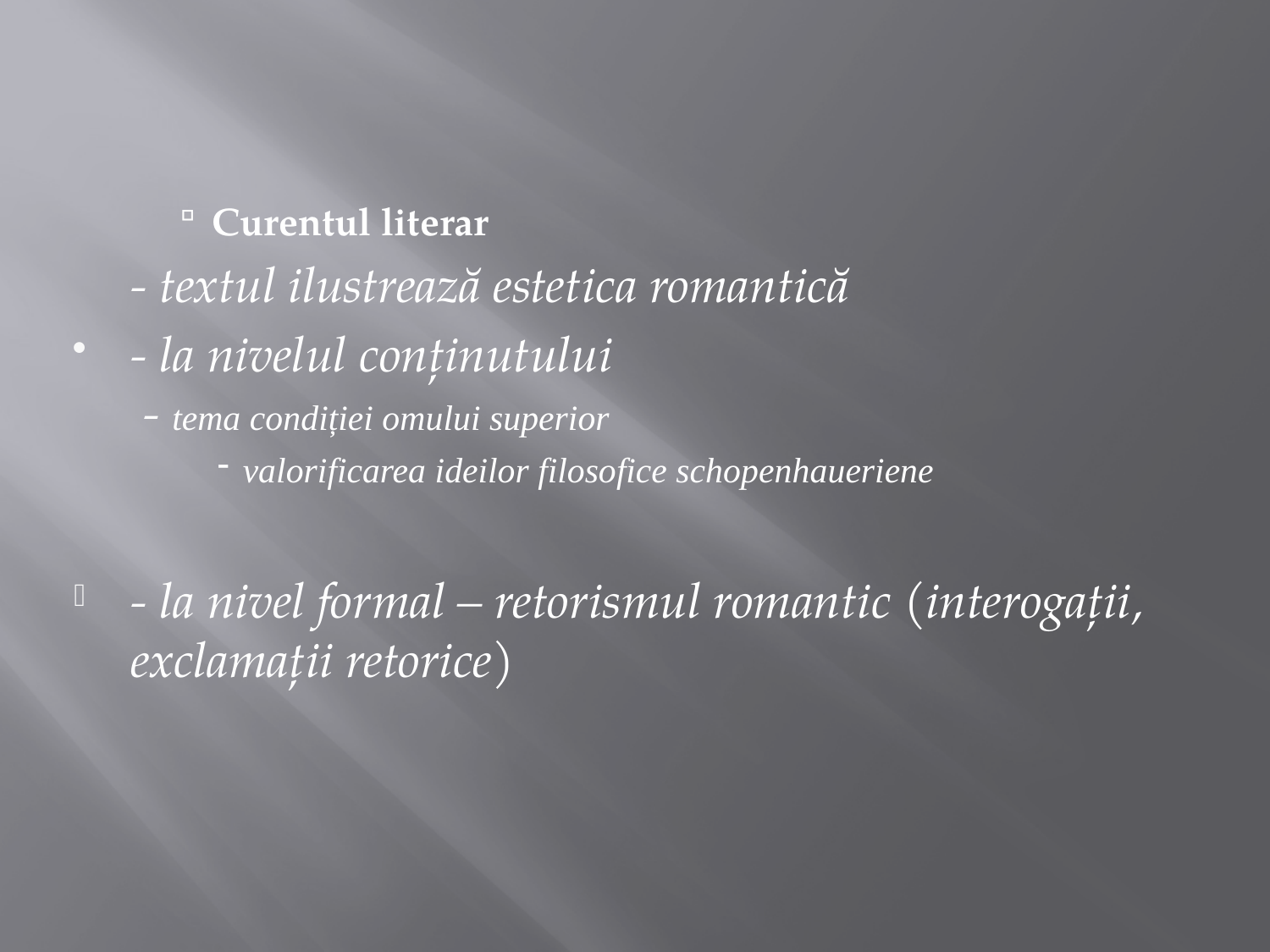

Curentul literar
	- textul ilustrează estetica romantică
- la nivelul conținutului 					    - tema condiției omului superior
valorificarea ideilor filosofice schopenhaueriene

- la nivel formal – retorismul romantic (interogații, exclamații retorice)